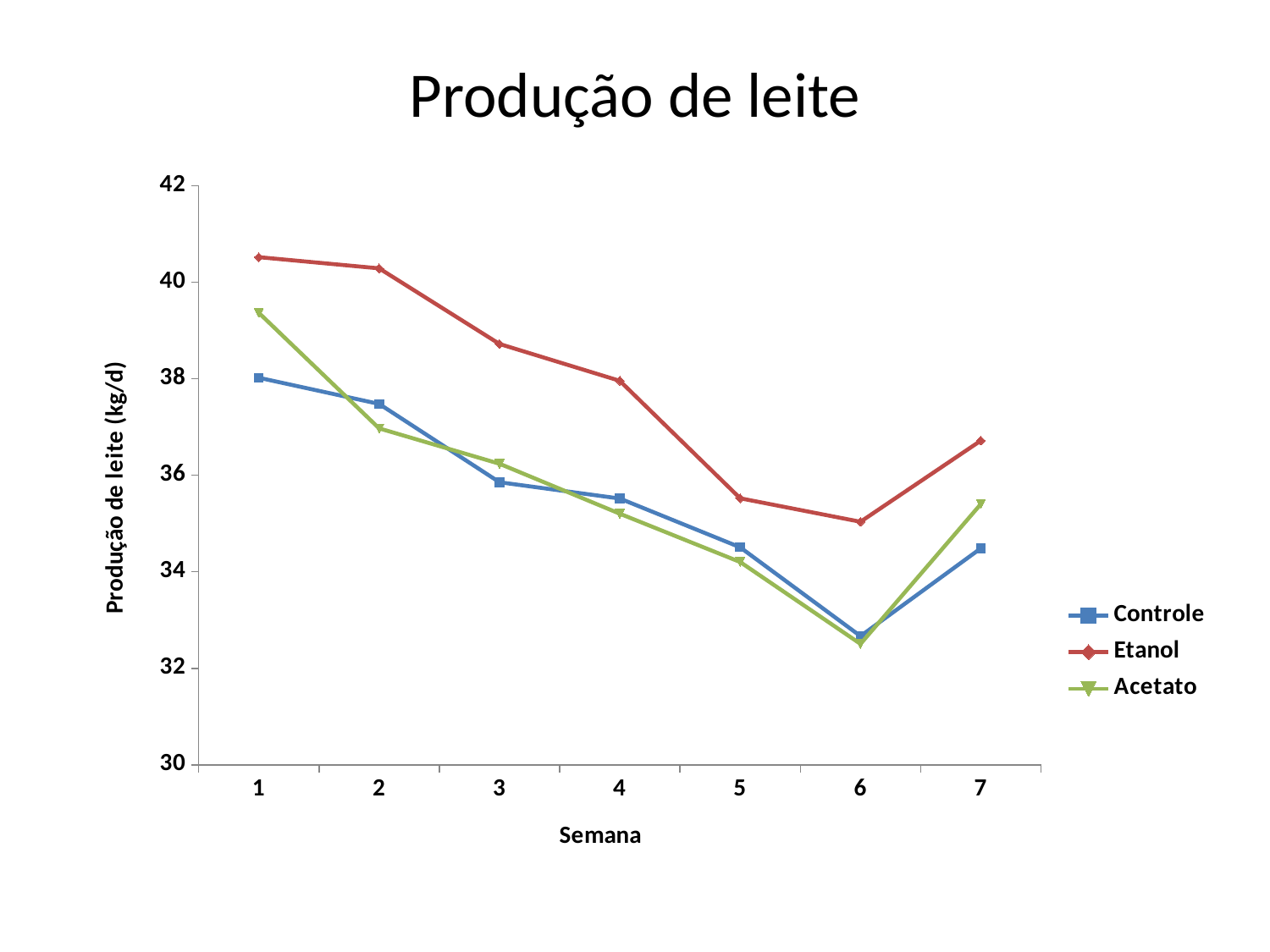

# Produção de leite

### Chart

| Category | Controle | Etanol | Acetato |
|---|---|---|---|
| 1 | 38.01876190476191 | 40.51657142857143 | 39.364761904761906 |
| 2 | 37.476190476190474 | 40.28428571428571 | 36.97076190476191 |
| 3 | 35.854285714285524 | 38.71857142857155 | 36.23714285714286 |
| 4 | 35.517142857142844 | 37.954190476190334 | 35.20285714285716 |
| 5 | 34.50628571428571 | 35.52200000000001 | 34.20142857142854 |
| 6 | 32.66685714285716 | 35.03500000000001 | 32.505714285714284 |
| 7 | 34.48533333333334 | 36.71666666666639 | 35.403703703703705 |